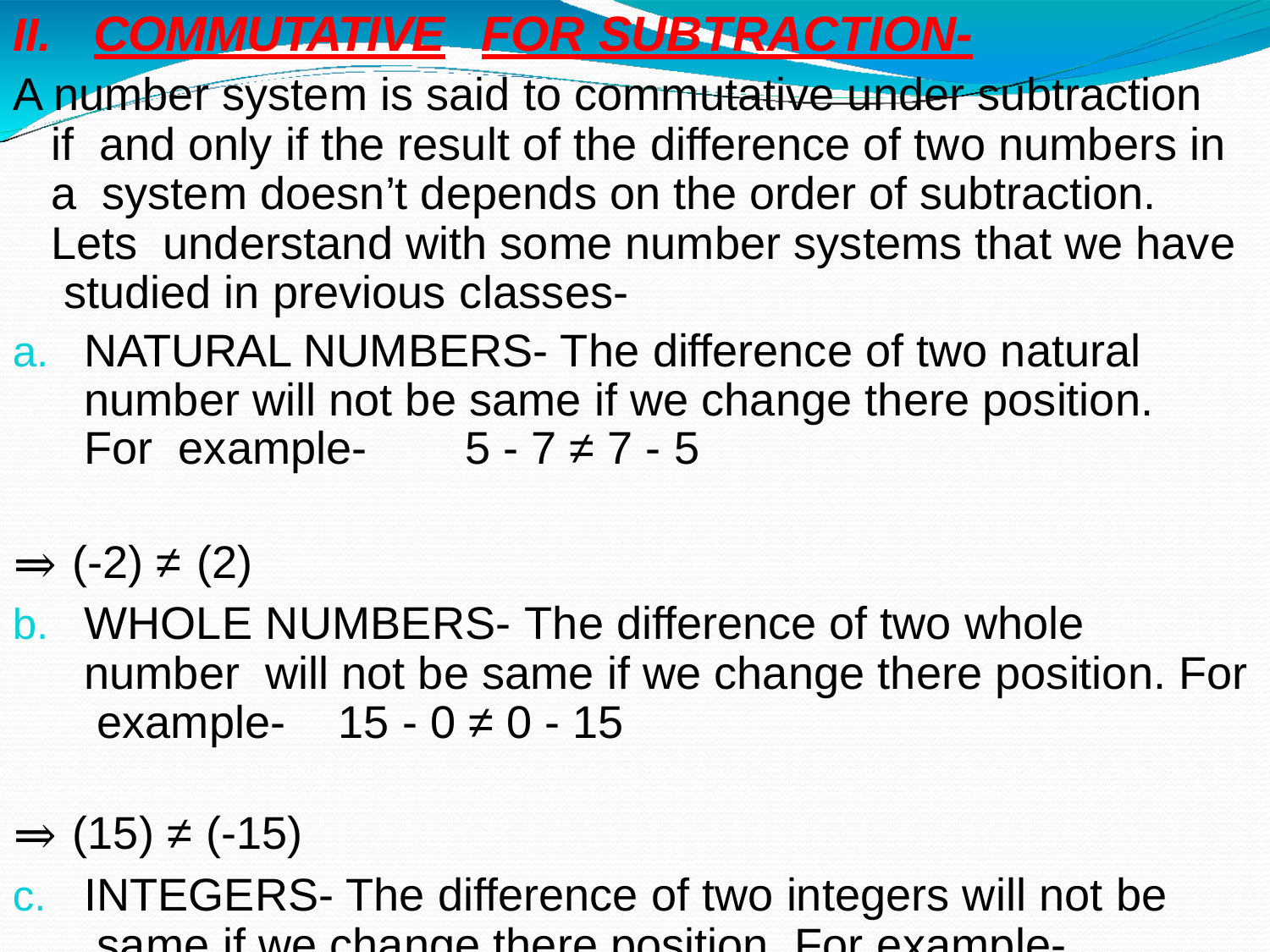

# II.	COMMUTATIVE	FOR SUBTRACTION-
A number system is said to commutative under subtraction if  and only if the result of the difference of two numbers in a  system doesn’t depends on the order of subtraction. Lets  understand with some number systems that we have  studied in previous classes-
a.	NATURAL NUMBERS- The difference of two natural  number will not be same if we change there position. For  example-	5 - 7 ≠ 7 - 5

⇒ (-2) ≠ (2)
b.	WHOLE NUMBERS- The difference of two whole number  will not be same if we change there position. For  example-	15 - 0 ≠ 0 - 15

⇒ (15) ≠ (-15)
c.	INTEGERS- The difference of two integers will not be  same if we change there position. For example-